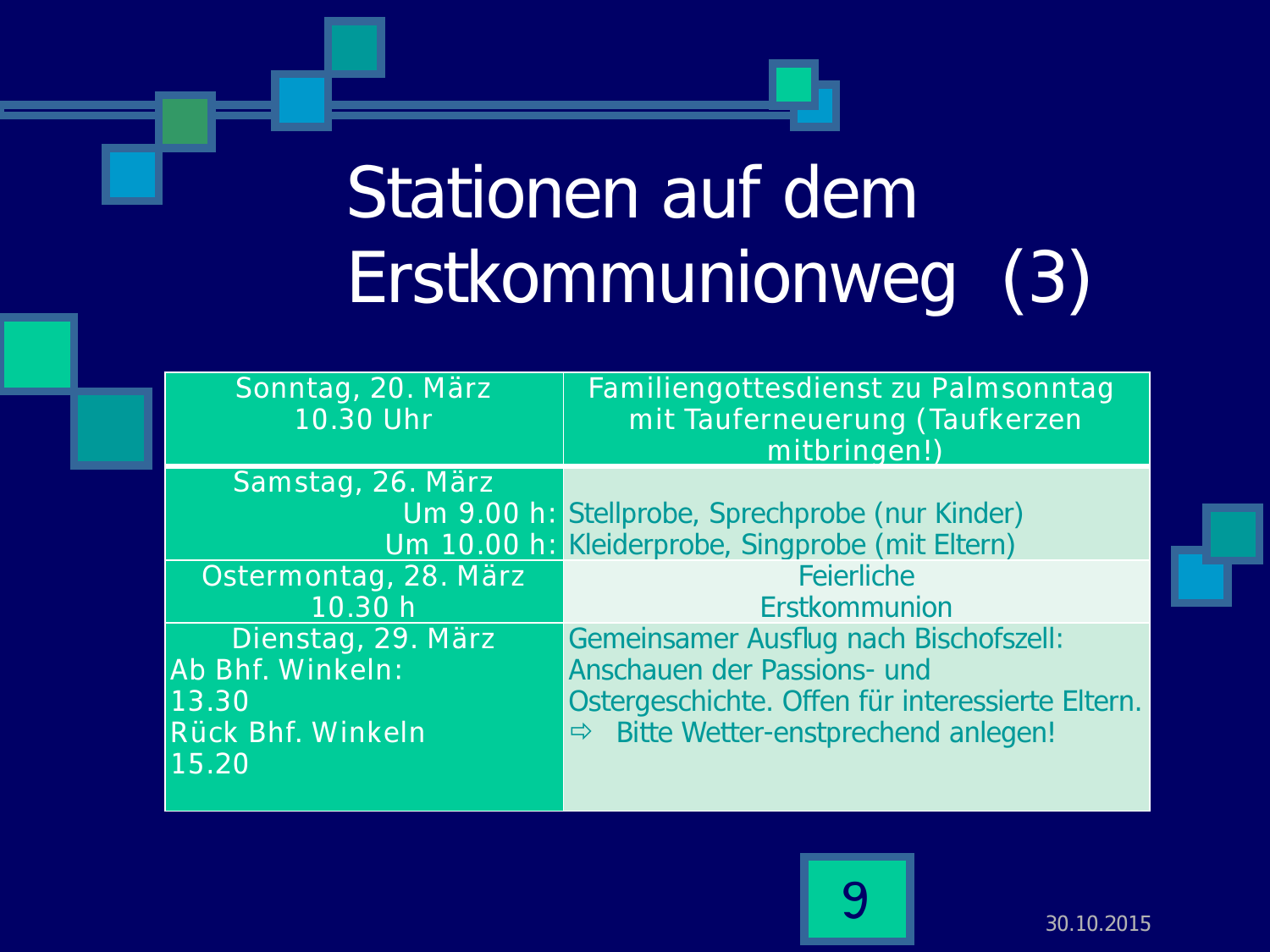

# Stationen auf dem Erstkommunionweg  (3)
| Sonntag, 20. März 10.30 Uhr | Familiengottesdienst zu Palmsonntag mit Tauferneuerung (Taufkerzen mitbringen!) |
| --- | --- |
| Samstag, 26. März Um 9.00 h: Um 10.00 h: | Stellprobe, Sprechprobe (nur Kinder) Kleiderprobe, Singprobe (mit Eltern) |
| Ostermontag, 28. März 10.30 h | Feierliche Erstkommunion |
| Dienstag, 29. März Ab Bhf. Winkeln: 13.30 Rück Bhf. Winkeln 15.20 | Gemeinsamer Ausflug nach Bischofszell: Anschauen der Passions- und Ostergeschichte. Offen für interessierte Eltern. Bitte Wetter-enstprechend anlegen! |
9
30.10.2015